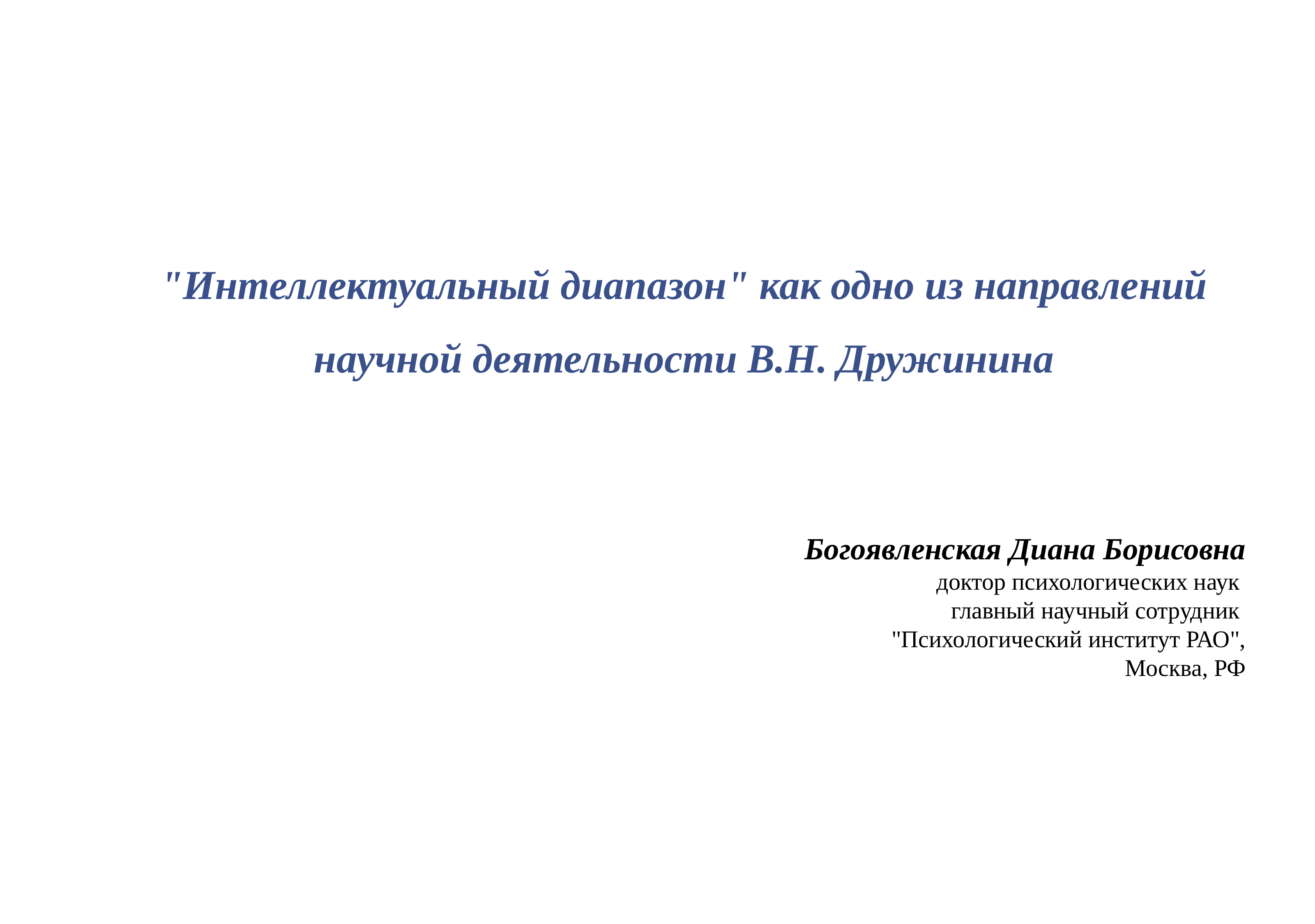

#

"Интеллектуальный диапазон" как одно из направлений
научной деятельности В.Н. Дружинина

Богоявленская Диана Борисовна
доктор психологических наук
главный научный сотрудник
"Психологический институт РАО",
 Москва, РФ